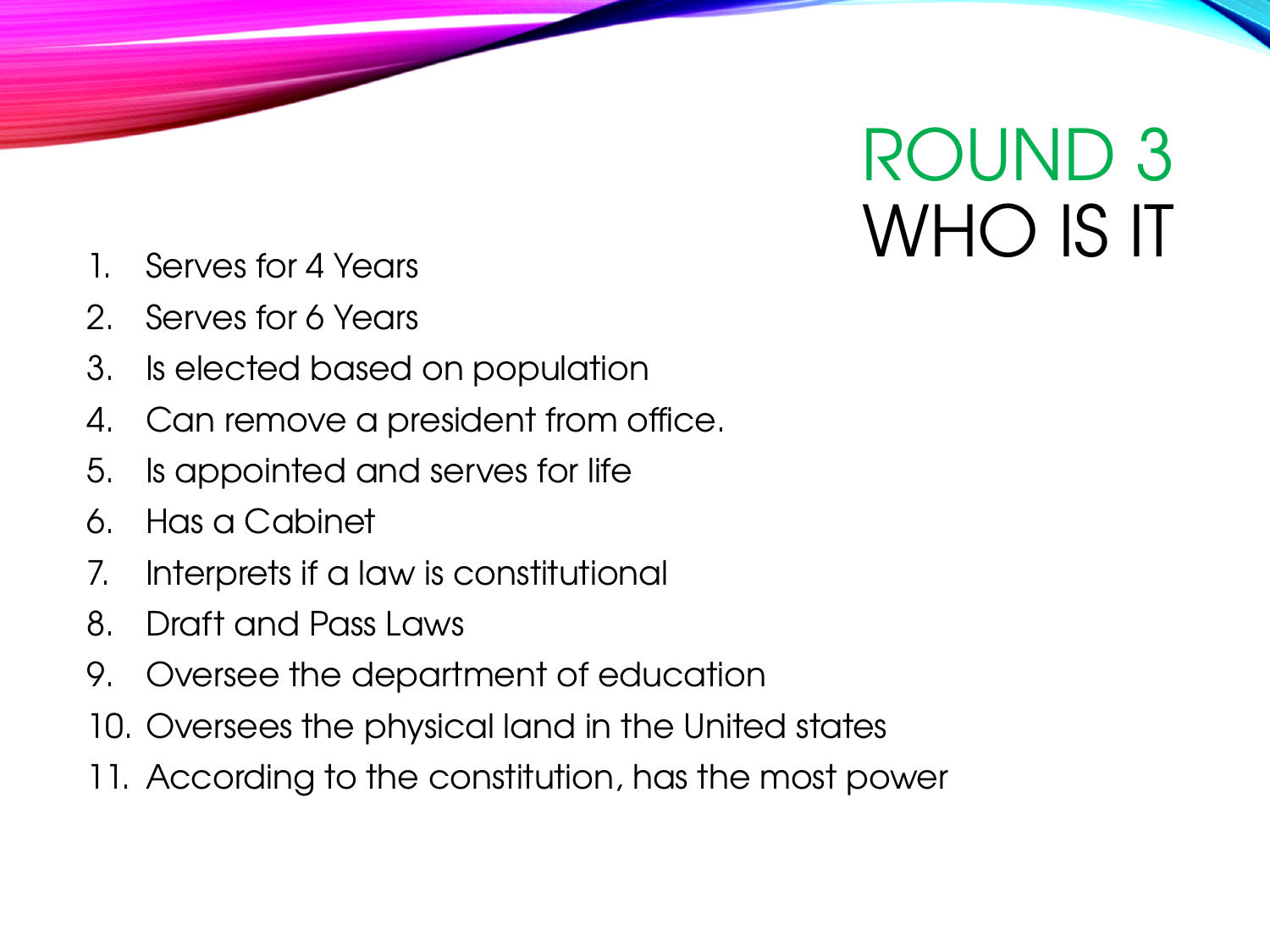

# Round 3 Who is it
Serves for 4 Years
Serves for 6 Years
Is elected based on population
Can remove a president from office.
Is appointed and serves for life
Has a Cabinet
Interprets if a law is constitutional
Draft and Pass Laws
Oversee the department of education
Oversees the physical land in the United states
According to the constitution, has the most power